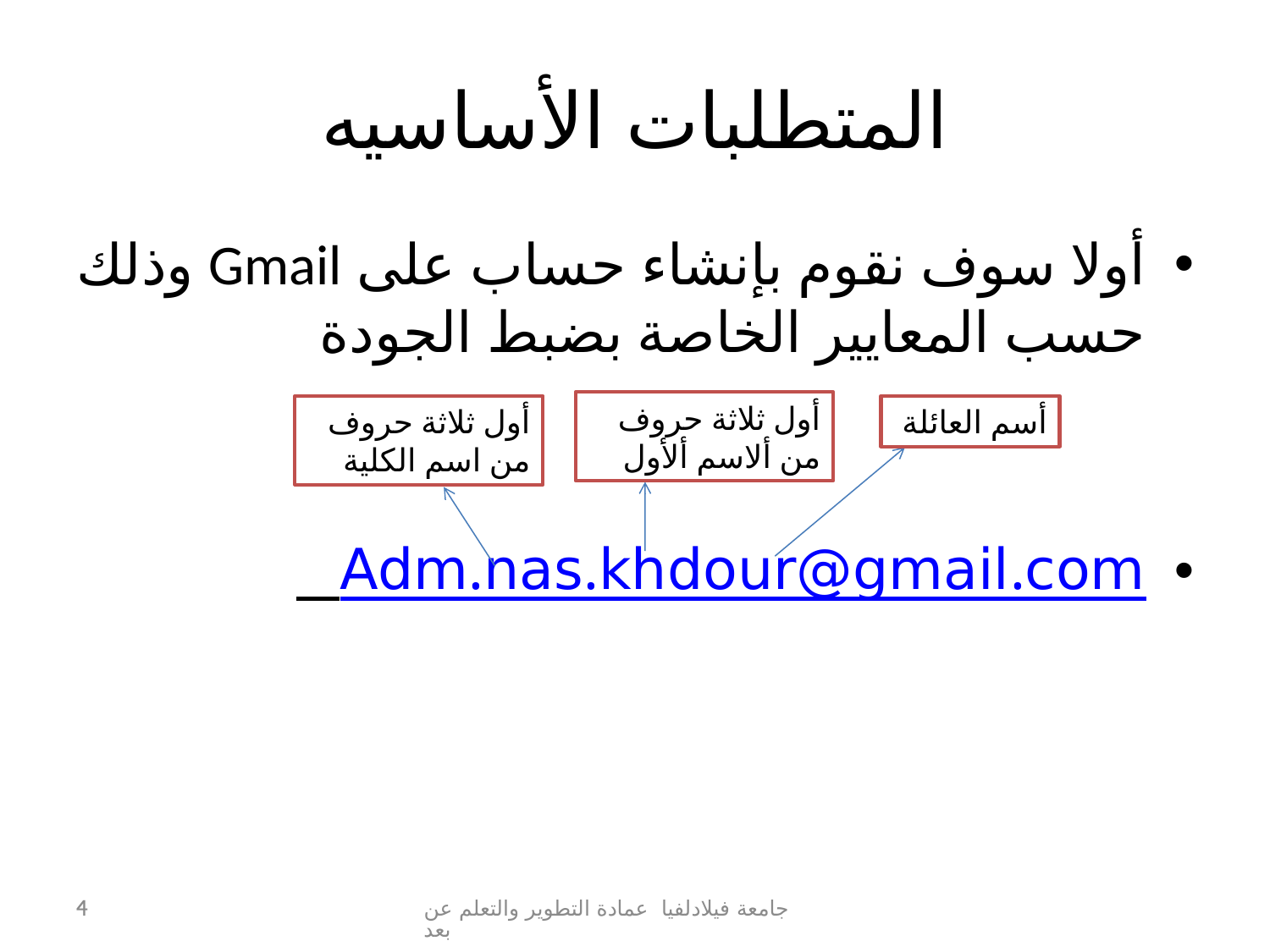

# المتطلبات الأساسيه
أولا سوف نقوم بإنشاء حساب على Gmail وذلك حسب المعايير الخاصة بضبط الجودة

Adm.nas.khdour@gmail.com

أول ثلاثة حروف من ألاسم ألأول
أول ثلاثة حروف من اسم الكلية
أسم العائلة
4
جامعة فيلادلفيا  عمادة التطوير والتعلم عن بعد